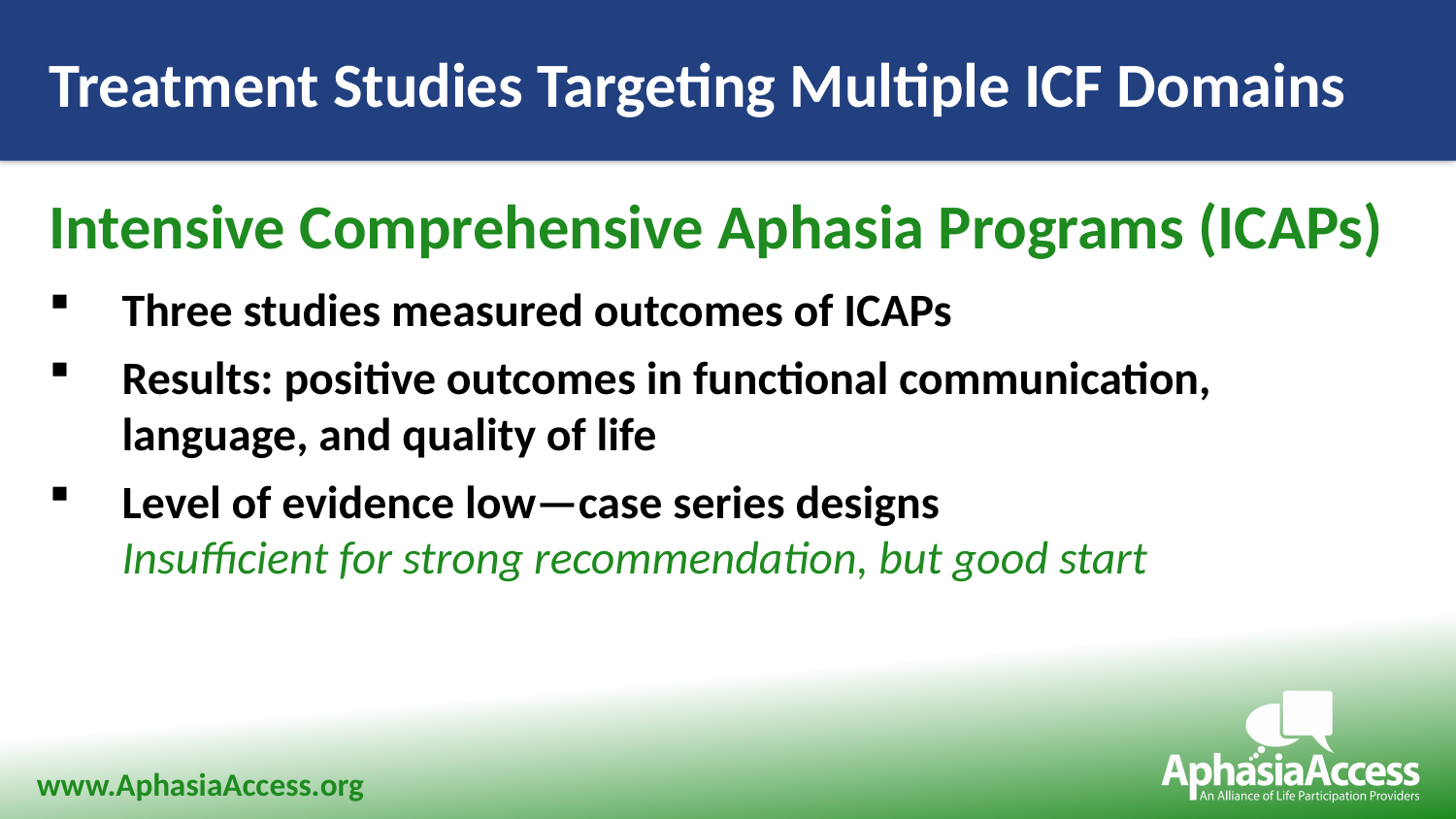

Treatment Studies Targeting Multiple ICF Domains
Intensive Comprehensive Aphasia Programs (ICAPs)

Three studies measured outcomes of ICAPs
Results: positive outcomes in functional communication,
language, and quality of life
Level of evidence low—case series designs
Insufficient for strong recommendation, but good start